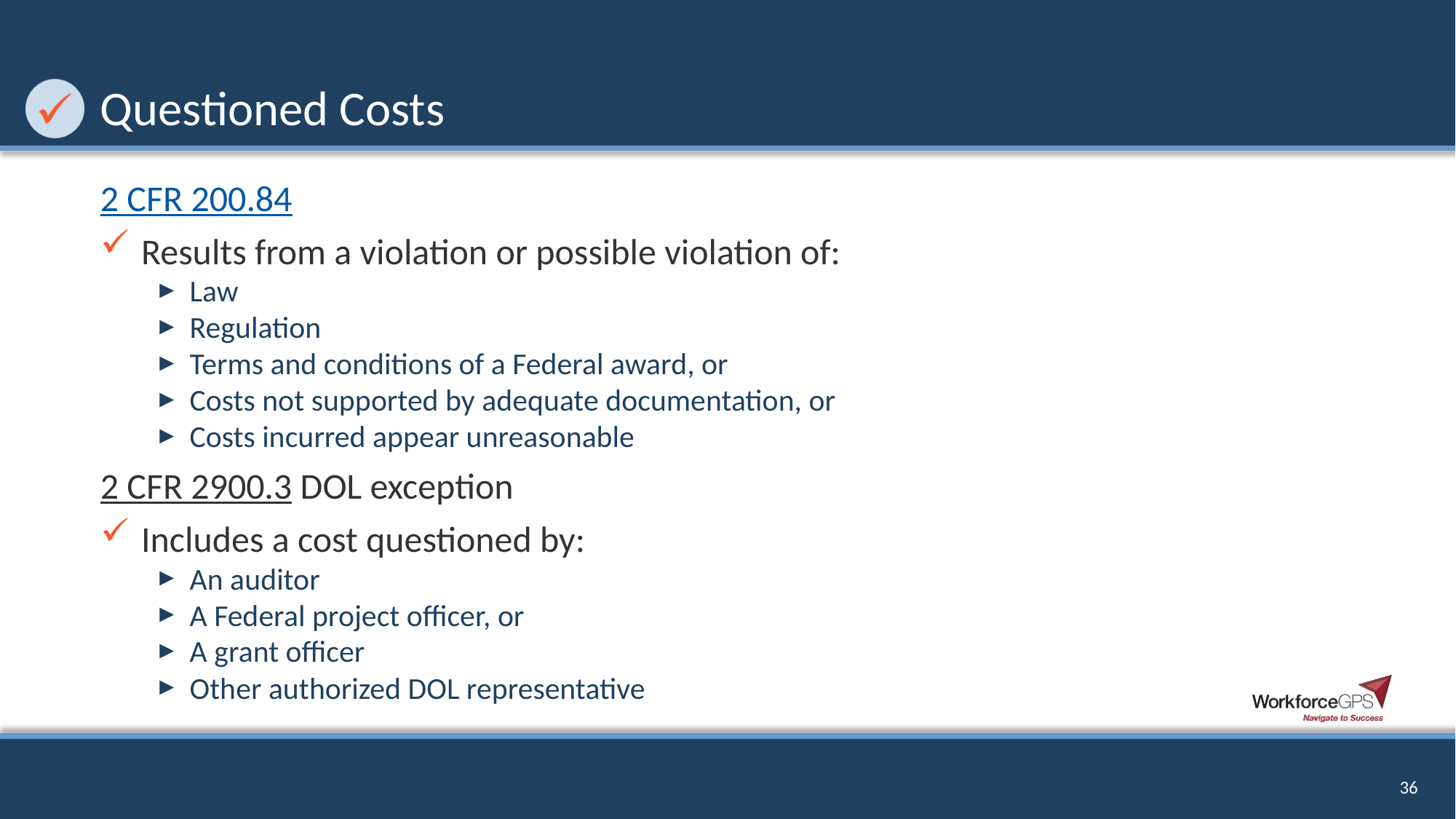

# Questioned Costs
2 CFR 200.84
Results from a violation or possible violation of:
Law
Regulation
Terms and conditions of a Federal award, or
Costs not supported by adequate documentation, or
Costs incurred appear unreasonable
2 CFR 2900.3 DOL exception
Includes a cost questioned by:
An auditor
A Federal project officer, or
A grant officer
Other authorized DOL representative
36